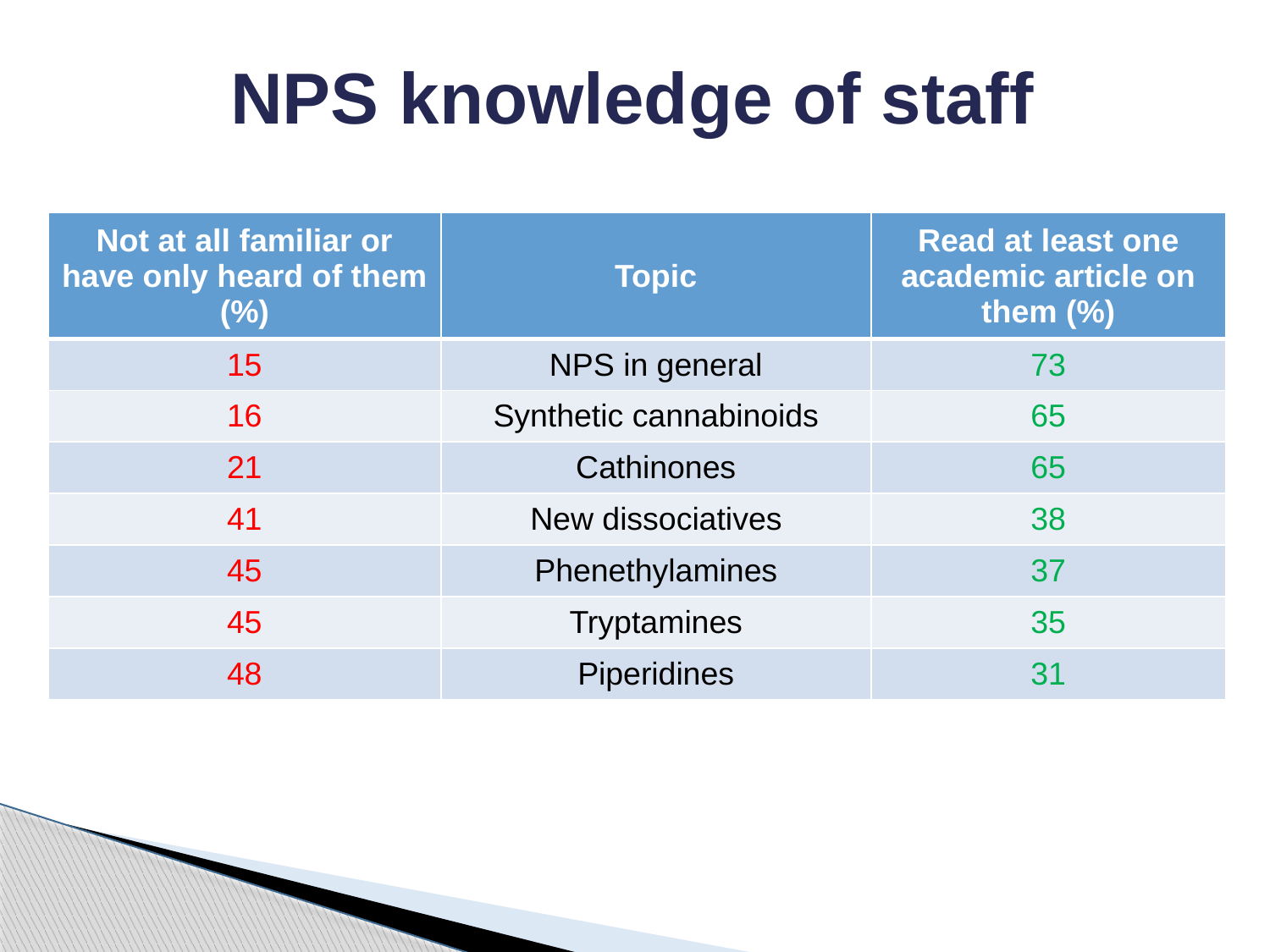

NPS knowledge of staff
| Not at all familiar or have only heard of them (%) | Topic | Read at least one academic article on them (%) |
| --- | --- | --- |
| 15 | NPS in general | 73 |
| 16 | Synthetic cannabinoids | 65 |
| 21 | Cathinones | 65 |
| 41 | New dissociatives | 38 |
| 45 | Phenethylamines | 37 |
| 45 | Tryptamines | 35 |
| 48 | Piperidines | 31 |